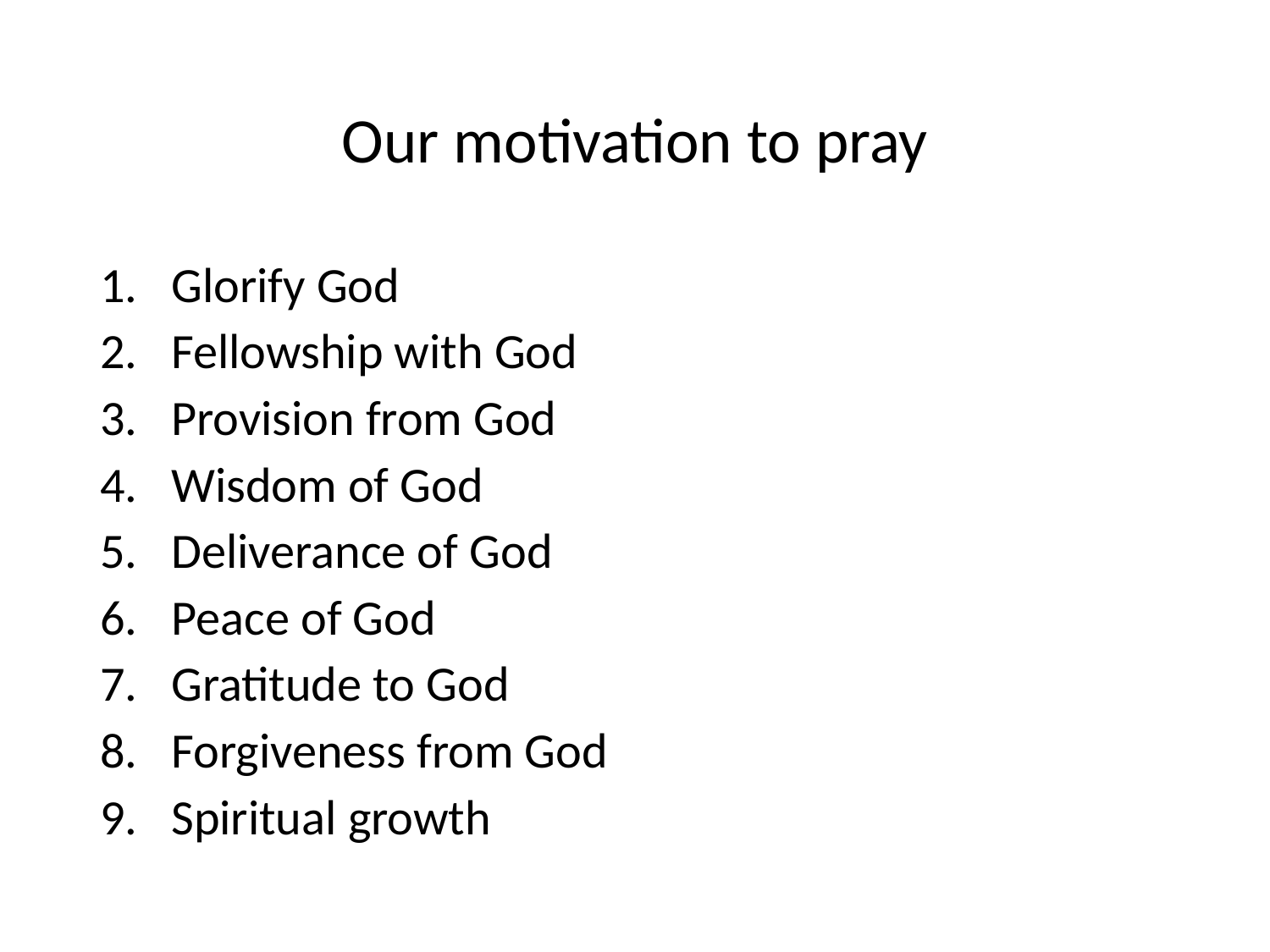

# Our motivation to pray
Glorify God
Fellowship with God
Provision from God
Wisdom of God
Deliverance of God
Peace of God
Gratitude to God
Forgiveness from God
Spiritual growth